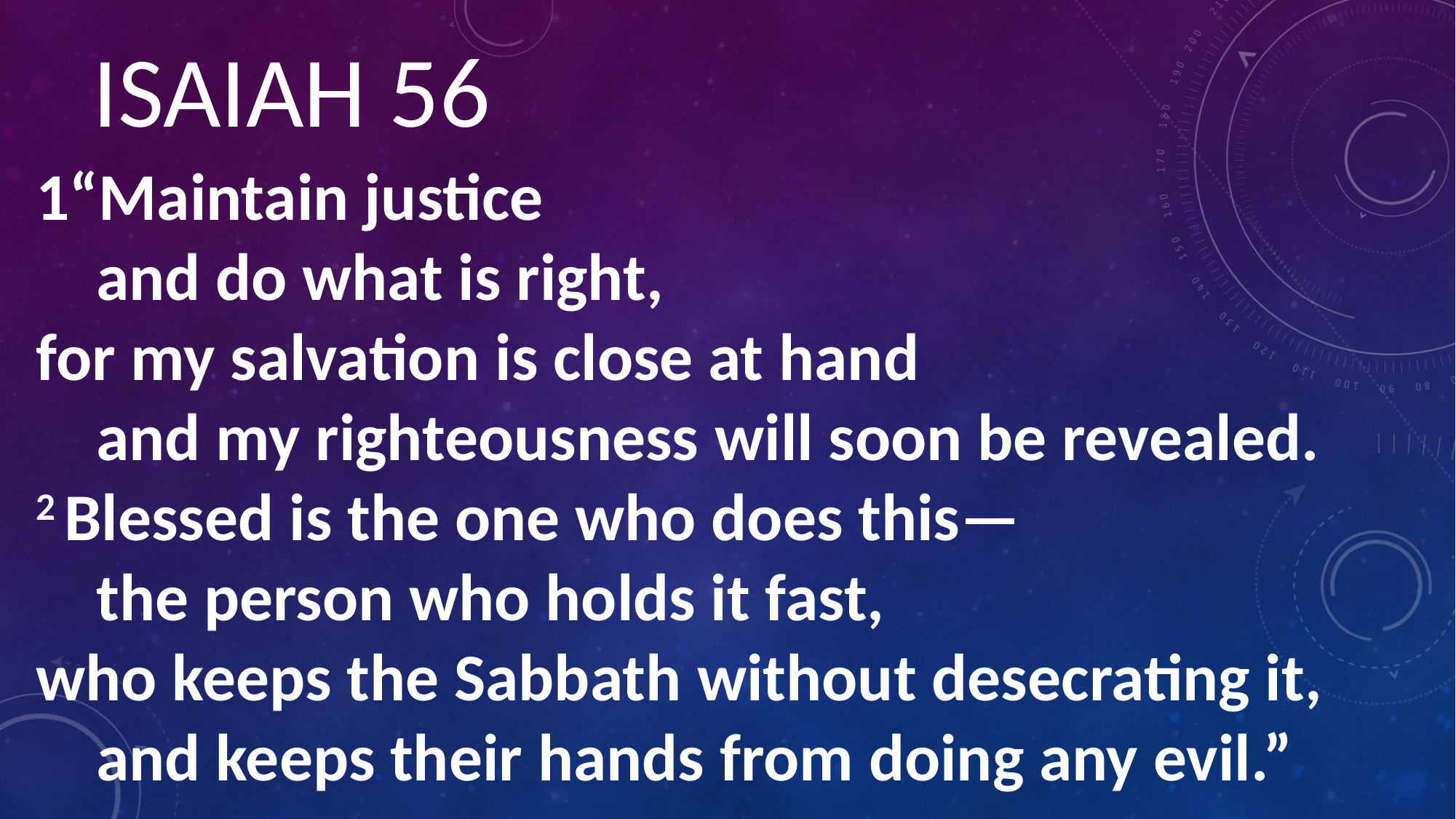

# Isaiah 56
1“Maintain justice
    and do what is right,
for my salvation is close at hand
    and my righteousness will soon be revealed.
2 Blessed is the one who does this—
    the person who holds it fast,
who keeps the Sabbath without desecrating it,
    and keeps their hands from doing any evil.”